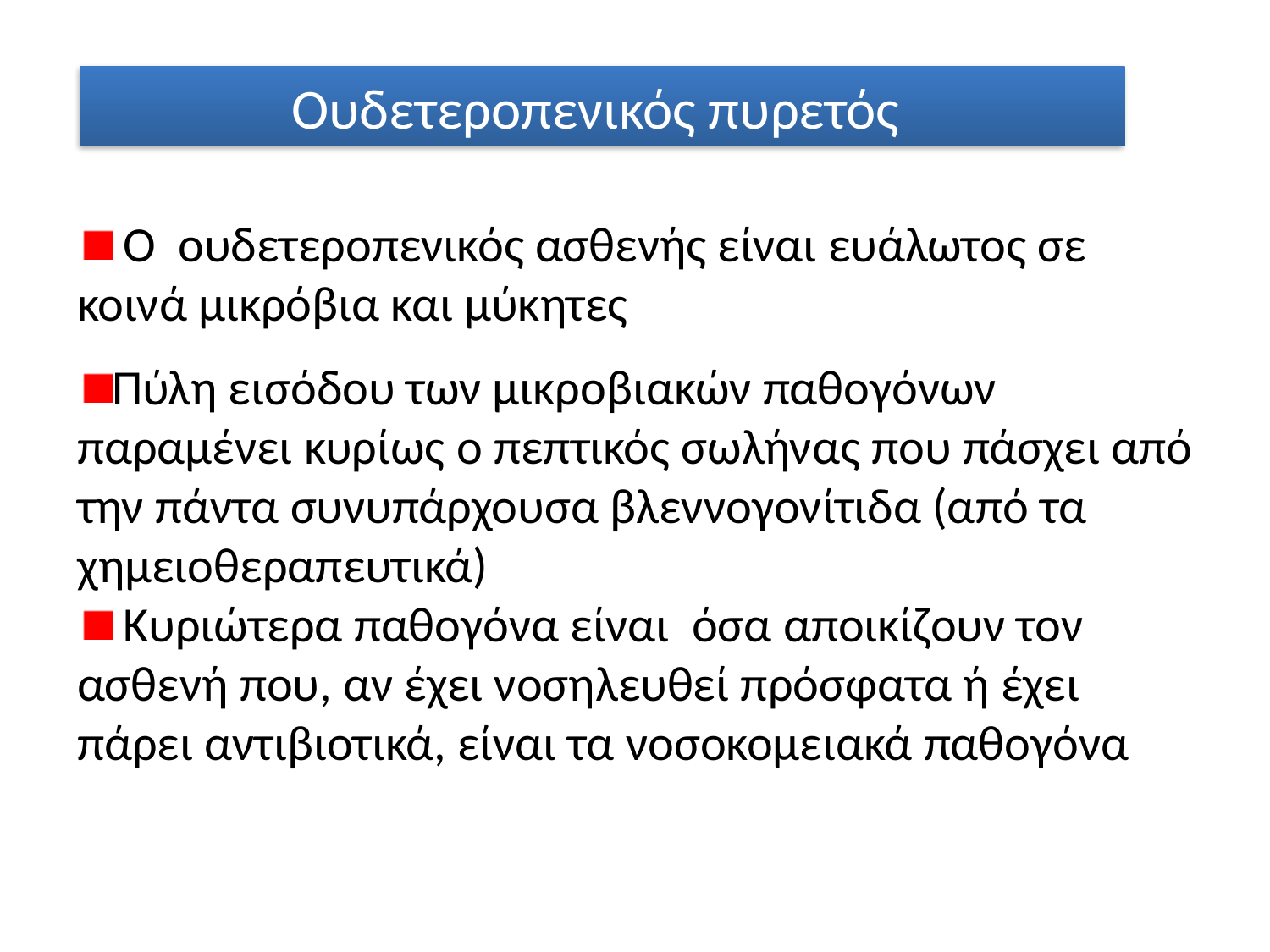

Ουδετεροπενικός πυρετός
 Ο  ουδετεροπενικός ασθενής είναι ευάλωτος σε κοινά μικρόβια και μύκητες
Πύλη εισόδου των μικροβιακών παθογόνων παραμένει κυρίως ο πεπτικός σωλήνας που πάσχει από την πάντα συνυπάρχουσα βλεννογονίτιδα (από τα χημειοθεραπευτικά)
 Κυριώτερα παθογόνα είναι  όσα αποικίζουν τον ασθενή που, αν έχει νοσηλευθεί πρόσφατα ή έχει πάρει αντιβιοτικά, είναι τα νοσοκομειακά παθογόνα